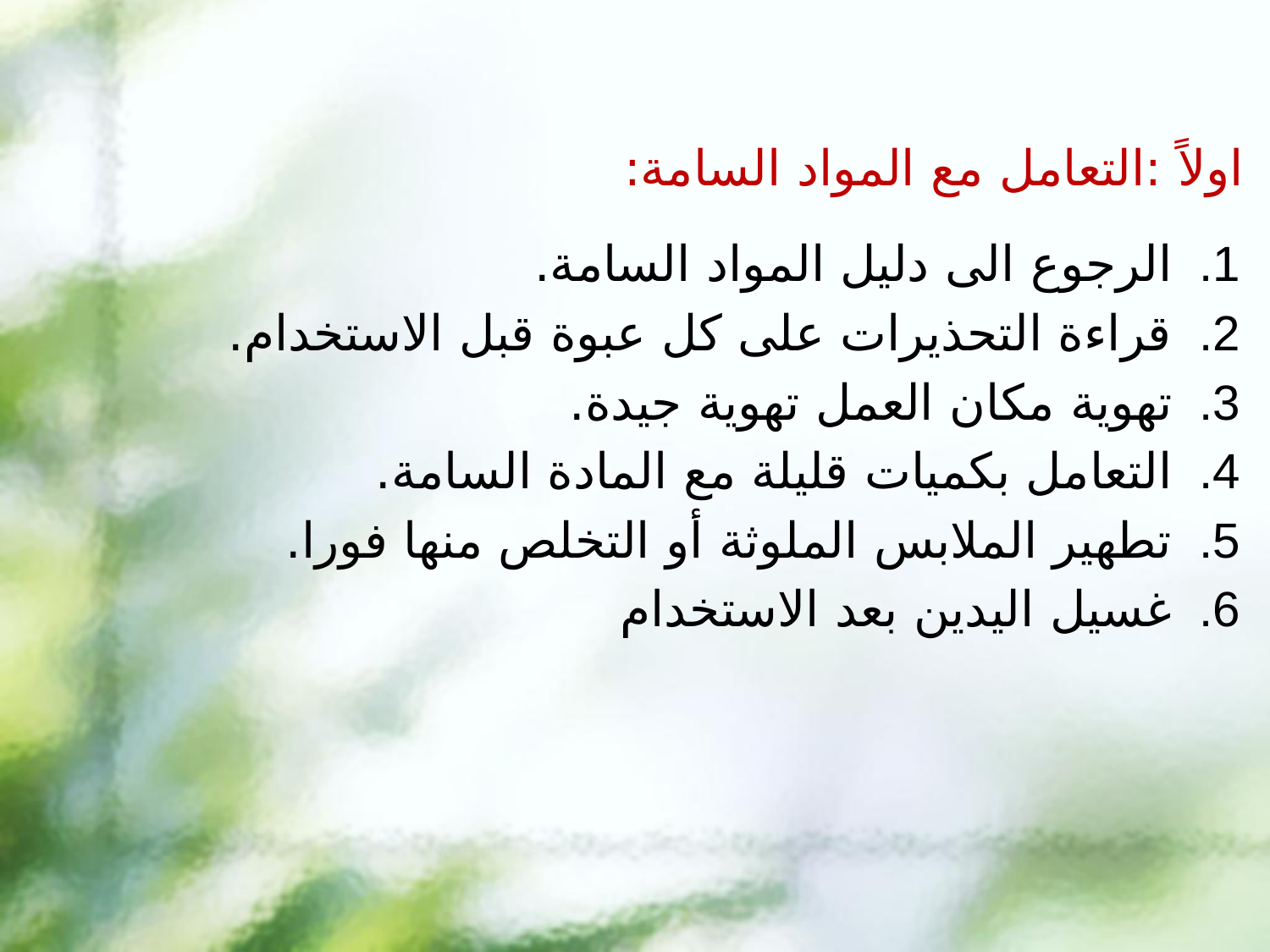

# اولاً :التعامل مع المواد السامة:
الرجوع الى دليل المواد السامة.
قراءة التحذيرات على كل عبوة قبل الاستخدام.
تهوية مكان العمل تهوية جيدة.
التعامل بكميات قليلة مع المادة السامة.
تطهير الملابس الملوثة أو التخلص منها فورا.
غسيل اليدين بعد الاستخدام